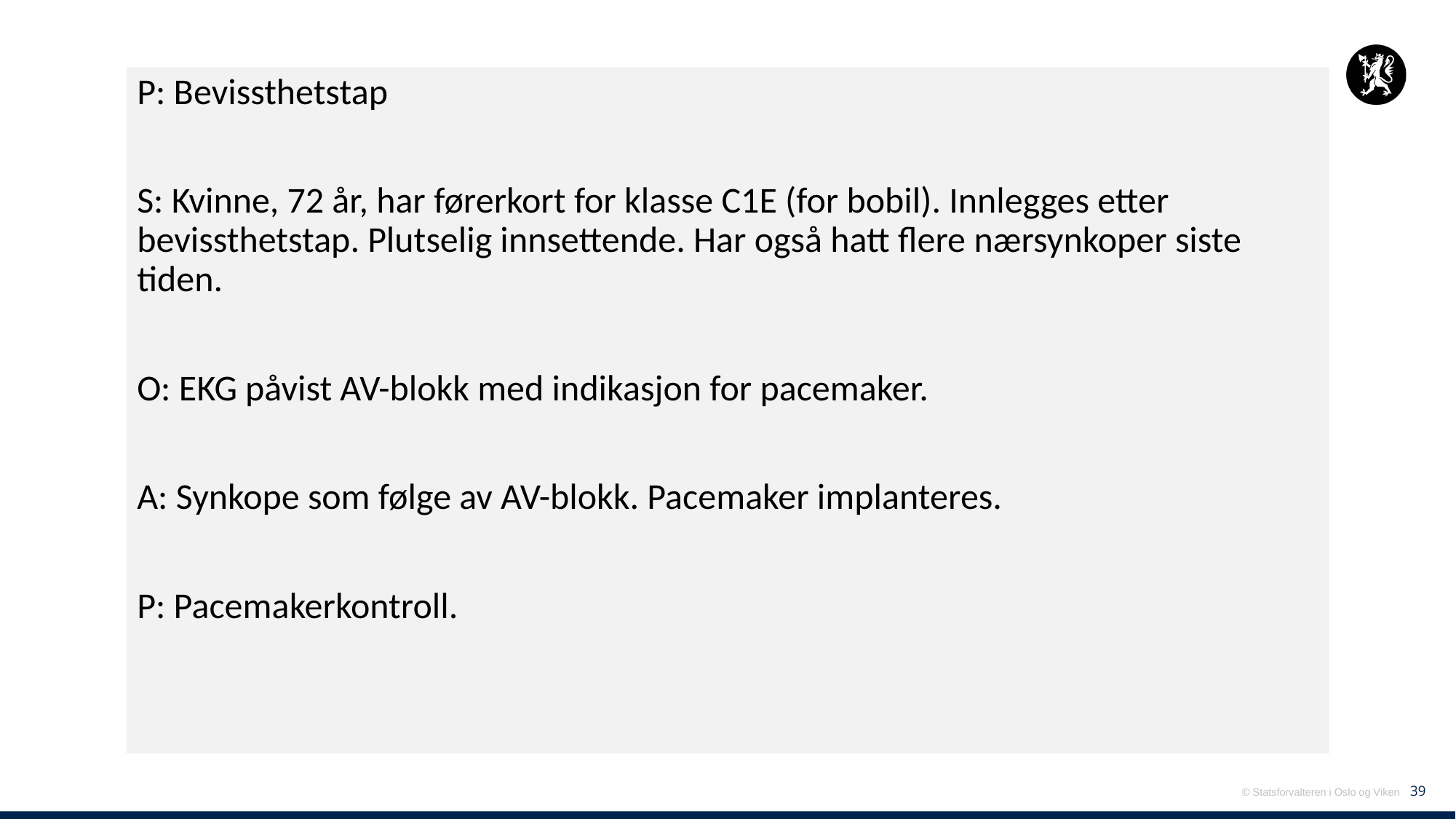

P: Bevissthetstap

S: Kvinne, 72 år, har førerkort for klasse C1E (for bobil). Innlegges etter bevissthetstap. Plutselig innsettende. Har også hatt flere nærsynkoper siste tiden.

O: EKG påvist AV-blokk med indikasjon for pacemaker.

A: Synkope som følge av AV-blokk. Pacemaker implanteres.

P: Pacemakerkontroll.